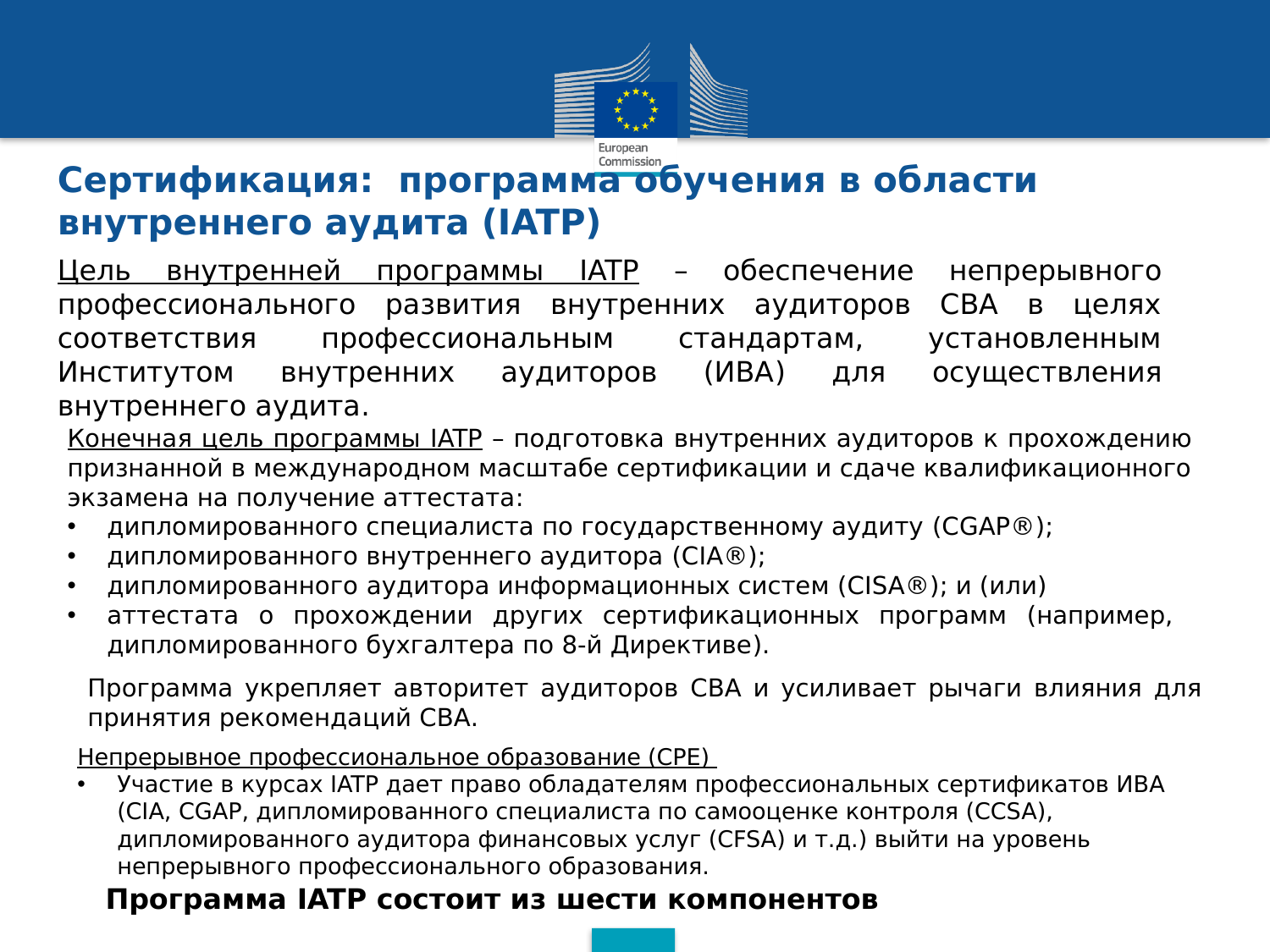

Сертификация:  программа обучения в области внутреннего аудита (IATP)
Цель внутренней программы IATP – обеспечение непрерывного профессионального развития внутренних аудиторов СВА в целях соответствия профессиональным стандартам, установленным Институтом внутренних аудиторов (ИВА) для осуществления внутреннего аудита.

Конечная цель программы IATP – подготовка внутренних аудиторов к прохождению признанной в международном масштабе сертификации и сдаче квалификационного экзамена на получение аттестата:
дипломированного специалиста по государственному аудиту (CGAP®);
дипломированного внутреннего аудитора (CIA®);
дипломированного аудитора информационных систем (CISA®); и (или)
аттестата о прохождении других сертификационных программ (например,  дипломированного бухгалтера по 8-й Директиве).
Программа укрепляет авторитет аудиторов СВА и усиливает рычаги влияния для принятия рекомендаций СВА.
Непрерывное профессиональное образование (CPE)
Участие в курсах IATP дает право обладателям профессиональных сертификатов ИВА (CIA, CGAP, дипломированного специалиста по самооценке контроля (CCSA), дипломированного аудитора финансовых услуг (CFSA) и т.д.) выйти на уровень непрерывного профессионального образования.
Программа IATP состоит из шести компонентов